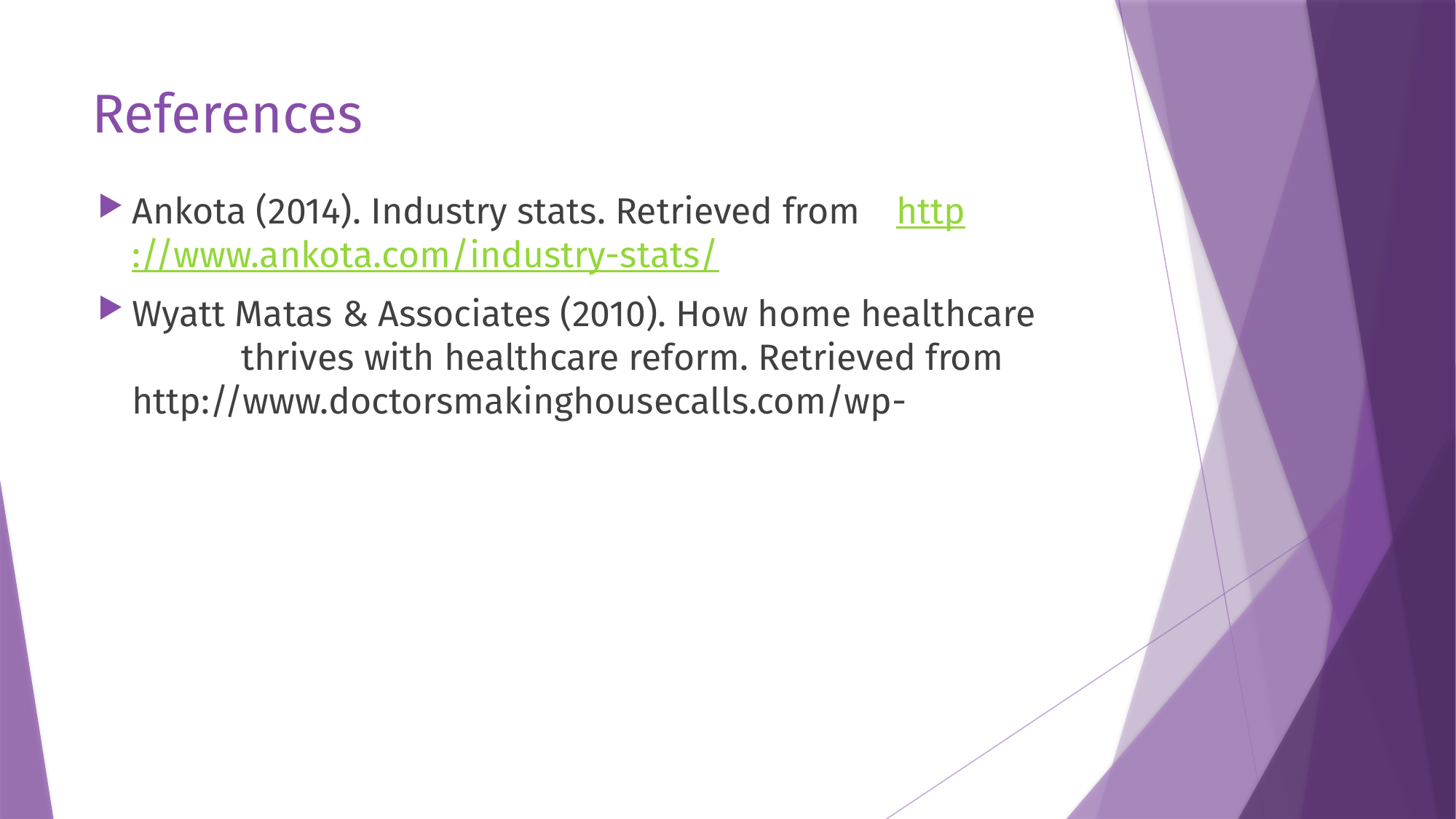

# References
Ankota (2014). Industry stats. Retrieved from 	http://www.ankota.com/industry-stats/
Wyatt Matas & Associates (2010). How home healthcare 	thrives with healthcare reform. Retrieved from http://www.doctorsmakinghousecalls.com/wp-